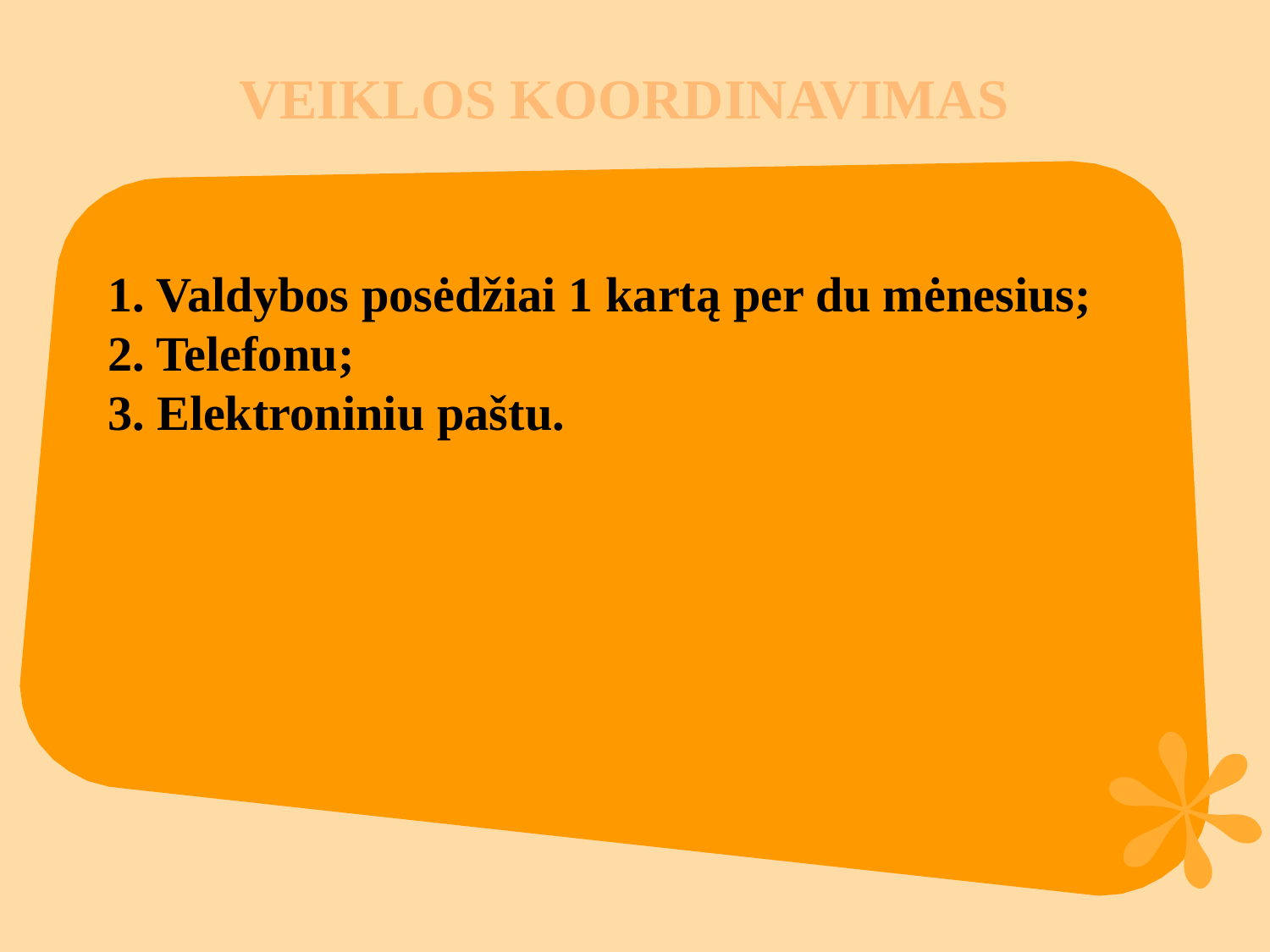

VEIKLOS KOORDINAVIMAS
1. Valdybos posėdžiai 1 kartą per du mėnesius;
2. Telefonu;
3. Elektroniniu paštu.